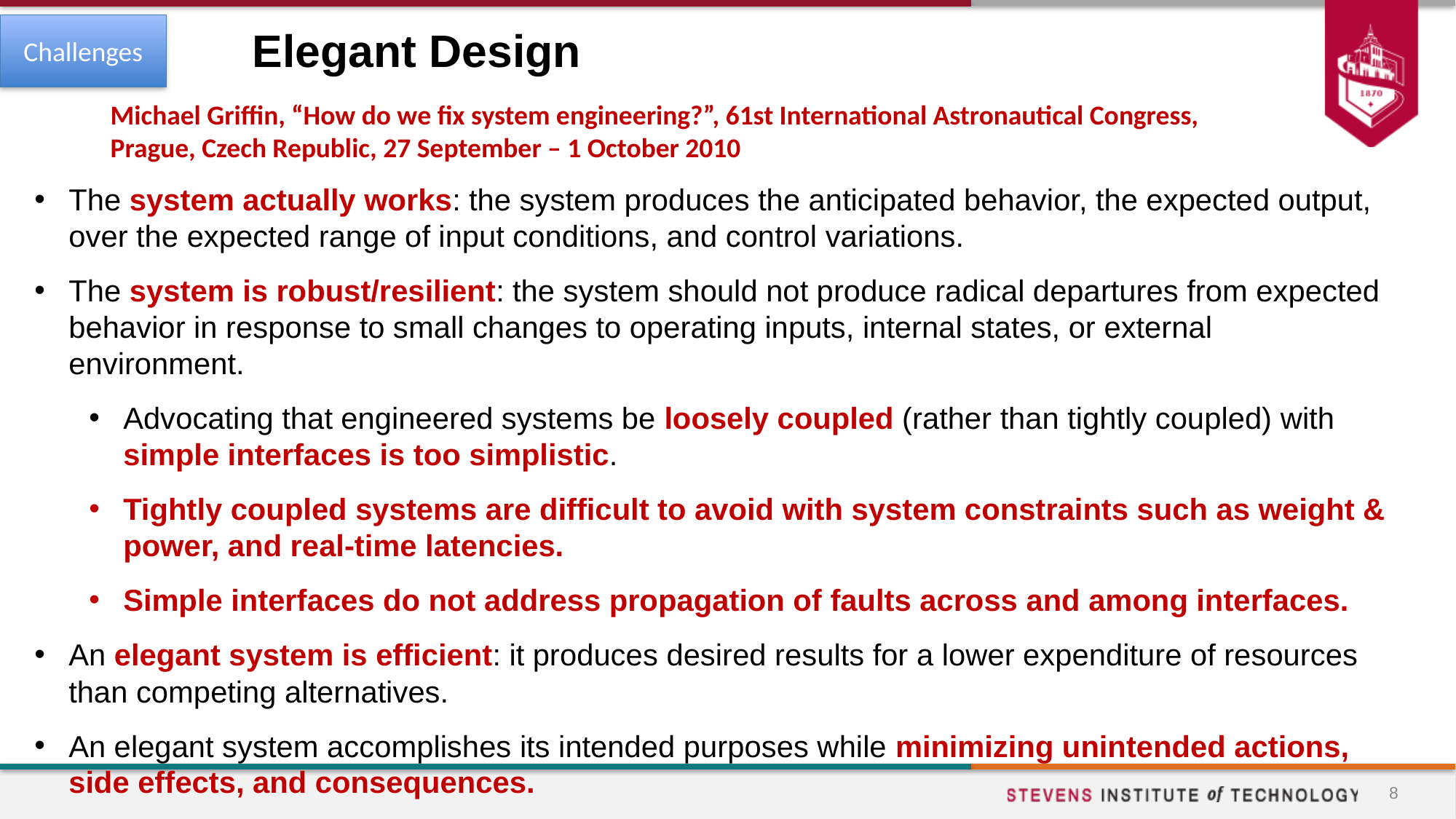

Challenges
# Elegant Design
Michael Griffin, “How do we fix system engineering?”, 61st International Astronautical Congress, Prague, Czech Republic, 27 September – 1 October 2010
The system actually works: the system produces the anticipated behavior, the expected output, over the expected range of input conditions, and control variations.
The system is robust/resilient: the system should not produce radical departures from expected behavior in response to small changes to operating inputs, internal states, or external environment.
Advocating that engineered systems be loosely coupled (rather than tightly coupled) with simple interfaces is too simplistic.
Tightly coupled systems are difficult to avoid with system constraints such as weight & power, and real-time latencies.
Simple interfaces do not address propagation of faults across and among interfaces.
An elegant system is efficient: it produces desired results for a lower expenditure of resources than competing alternatives.
An elegant system accomplishes its intended purposes while minimizing unintended actions, side effects, and consequences.
8